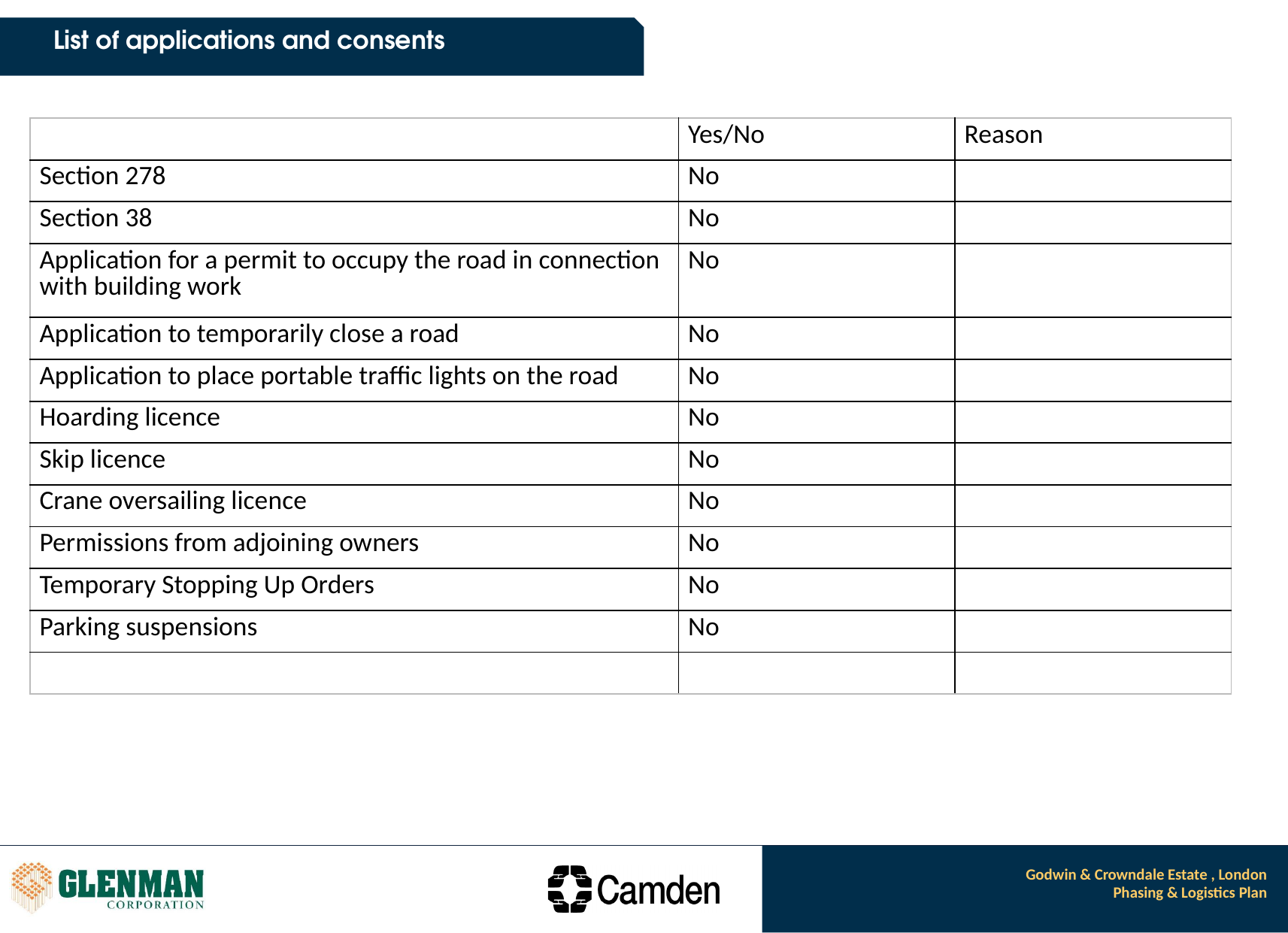

# List of applications and consents
|  | Yes/No | Reason |
| --- | --- | --- |
| Section 278 | No |  |
| Section 38 | No |  |
| Application for a permit to occupy the road in connection with building work | No |  |
| Application to temporarily close a road | No |  |
| Application to place portable traffic lights on the road | No |  |
| Hoarding licence | No |  |
| Skip licence | No |  |
| Crane oversailing licence | No |  |
| Permissions from adjoining owners | No |  |
| Temporary Stopping Up Orders | No |  |
| Parking suspensions | No |  |
|  |  |  |